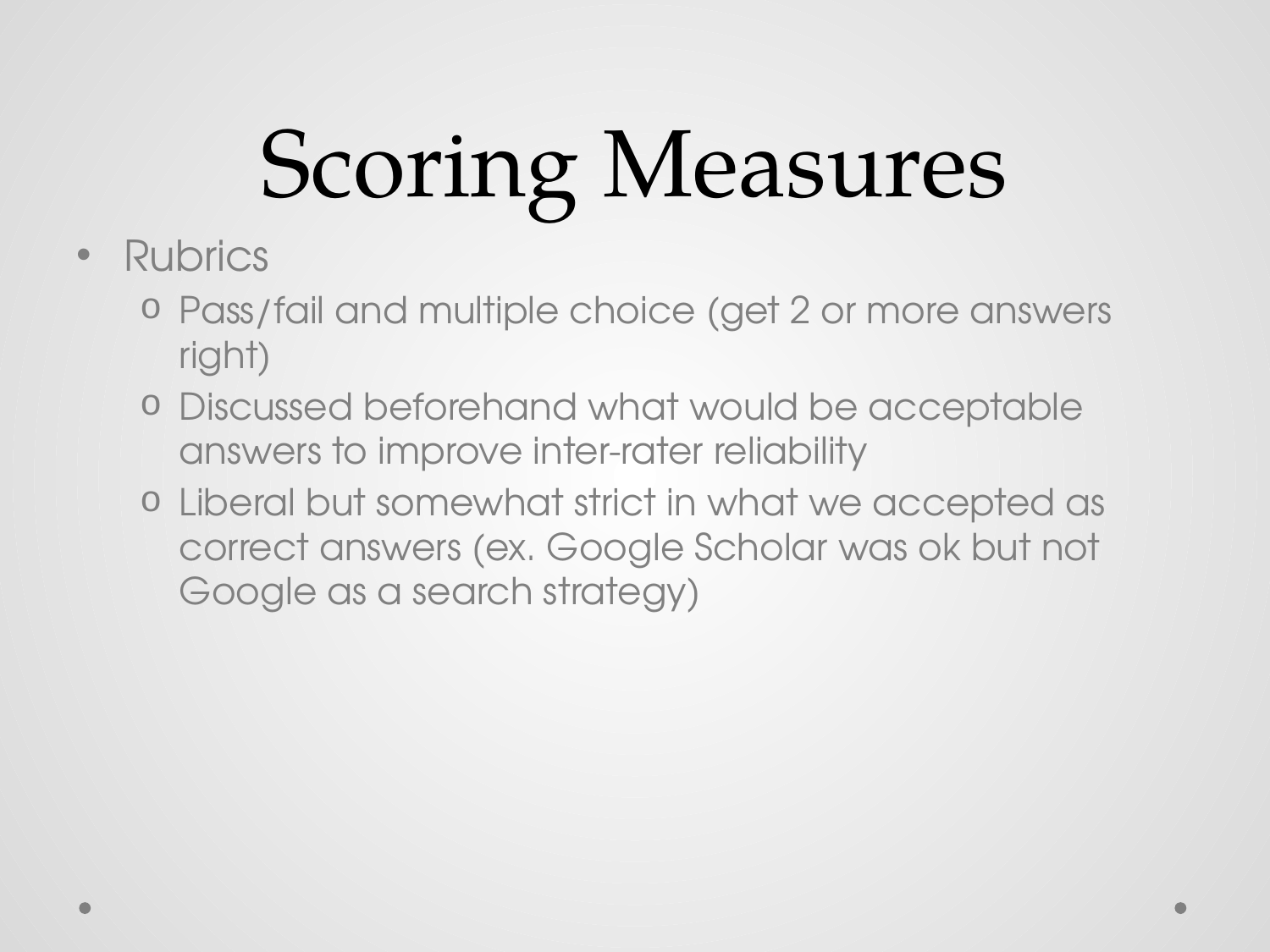

# Scoring Measures
Rubrics
Pass/fail and multiple choice (get 2 or more answers right)
Discussed beforehand what would be acceptable answers to improve inter-rater reliability
Liberal but somewhat strict in what we accepted as correct answers (ex. Google Scholar was ok but not Google as a search strategy)